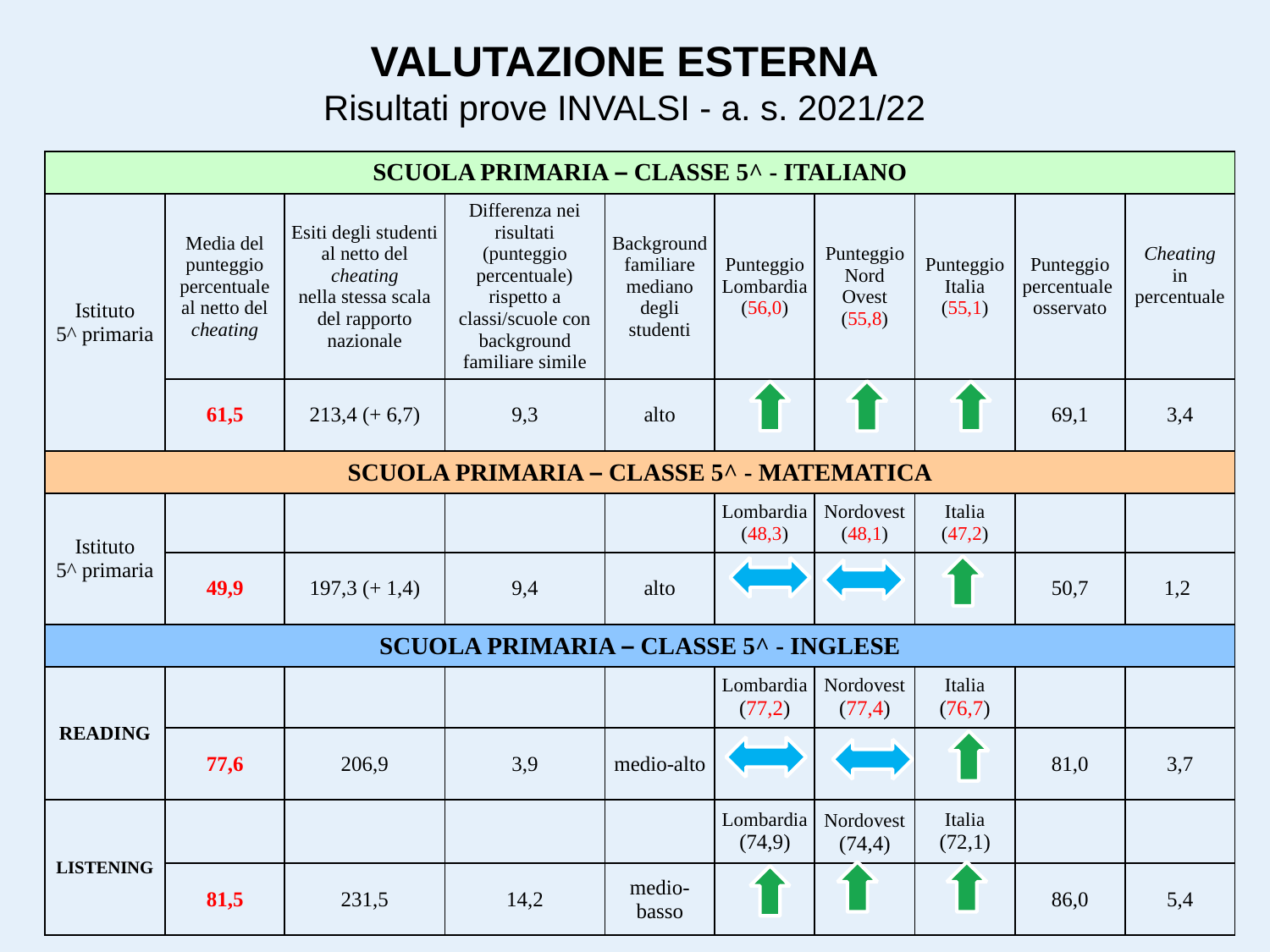

VALUTAZIONE ESTERNA
Risultati prove INVALSI - a. s. 2021/22
| SCUOLA PRIMARIA – CLASSE 5^ - ITALIANO |  |  |  |  |  |  |  |  |  |
| --- | --- | --- | --- | --- | --- | --- | --- | --- | --- |
| Istituto 5^ primaria | Media del punteggio percentuale al netto del cheating | Esiti degli studenti al netto del cheating nella stessa scala del rapporto nazionale | Differenza nei risultati (punteggio percentuale) rispetto a classi/scuole con background familiare simile | Background familiare mediano degli studenti | Punteggio Lombardia (56,0) | Punteggio Nord Ovest (55,8) | Punteggio Italia (55,1) | Punteggio percentuale osservato | Cheating in percentuale |
|  | 61,5 | 213,4 (+ 6,7) | 9,3 | alto |  |  |  | 69,1 | 3,4 |
| SCUOLA PRIMARIA – CLASSE 5^ - MATEMATICA |  |  |  |  |  |  |  |  |  |
| Istituto 5^ primaria |  |  |  |  | Lombardia (48,3) | Nordovest (48,1) | Italia (47,2) |  |  |
|  | 49,9 | 197,3 (+ 1,4) | 9,4 | alto |  |  |  | 50,7 | 1,2 |
| SCUOLA PRIMARIA – CLASSE 5^ - INGLESE |  |  |  |  |  |  |  |  |  |
| READING |  |  |  |  | Lombardia (77,2) | Nordovest (77,4) | Italia (76,7) |  |  |
|  | 77,6 | 206,9 | 3,9 | medio-alto |  |  |  | 81,0 | 3,7 |
| LISTENING |  |  |  |  | Lombardia (74,9) | Nordovest (74,4) | Italia (72,1) |  |  |
|  | 81,5 | 231,5 | 14,2 | medio-basso |  |  |  | 86,0 | 5,4 |